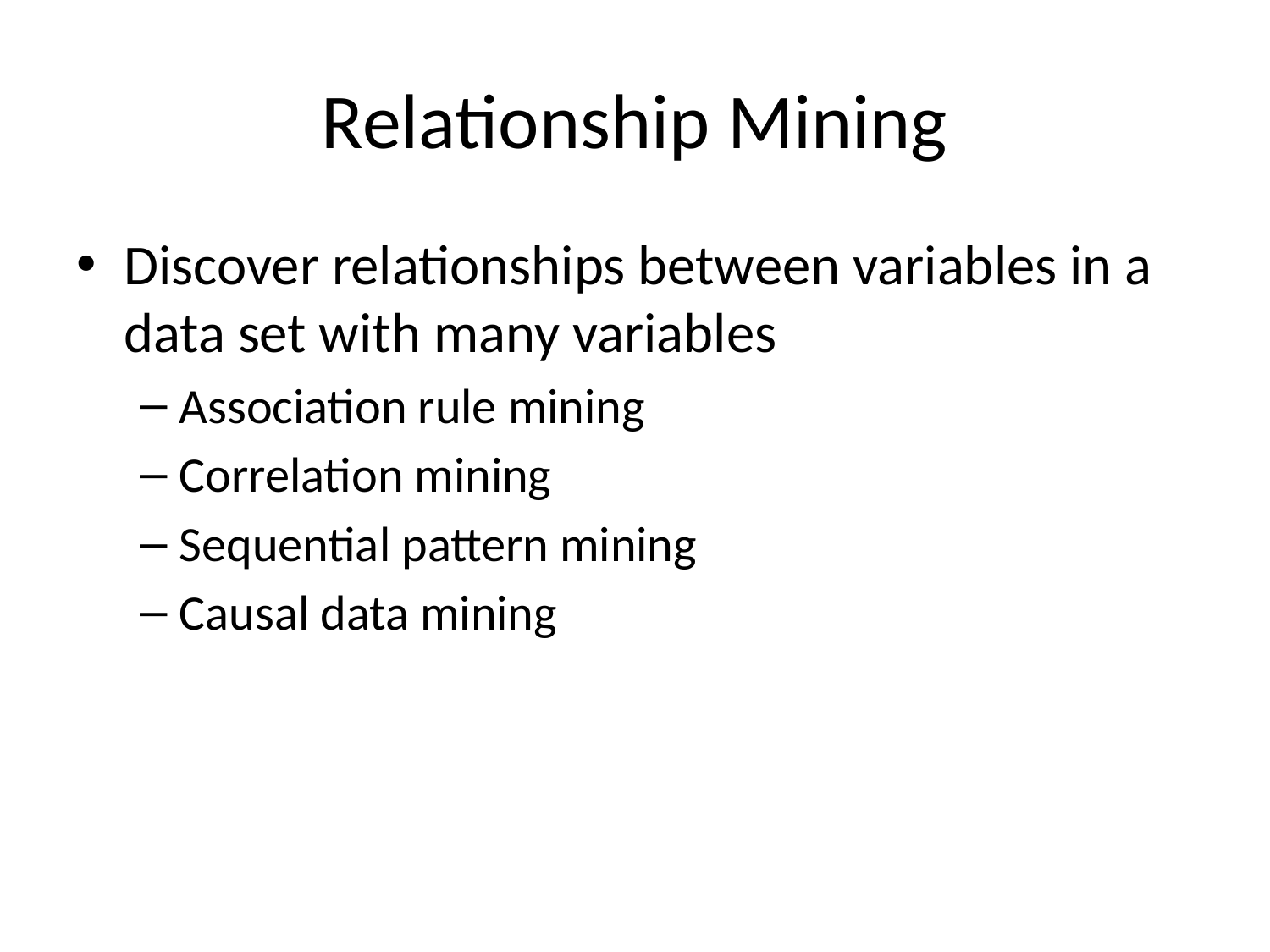

# Relationship Mining
Discover relationships between variables in a data set with many variables
Association rule mining
Correlation mining
Sequential pattern mining
Causal data mining